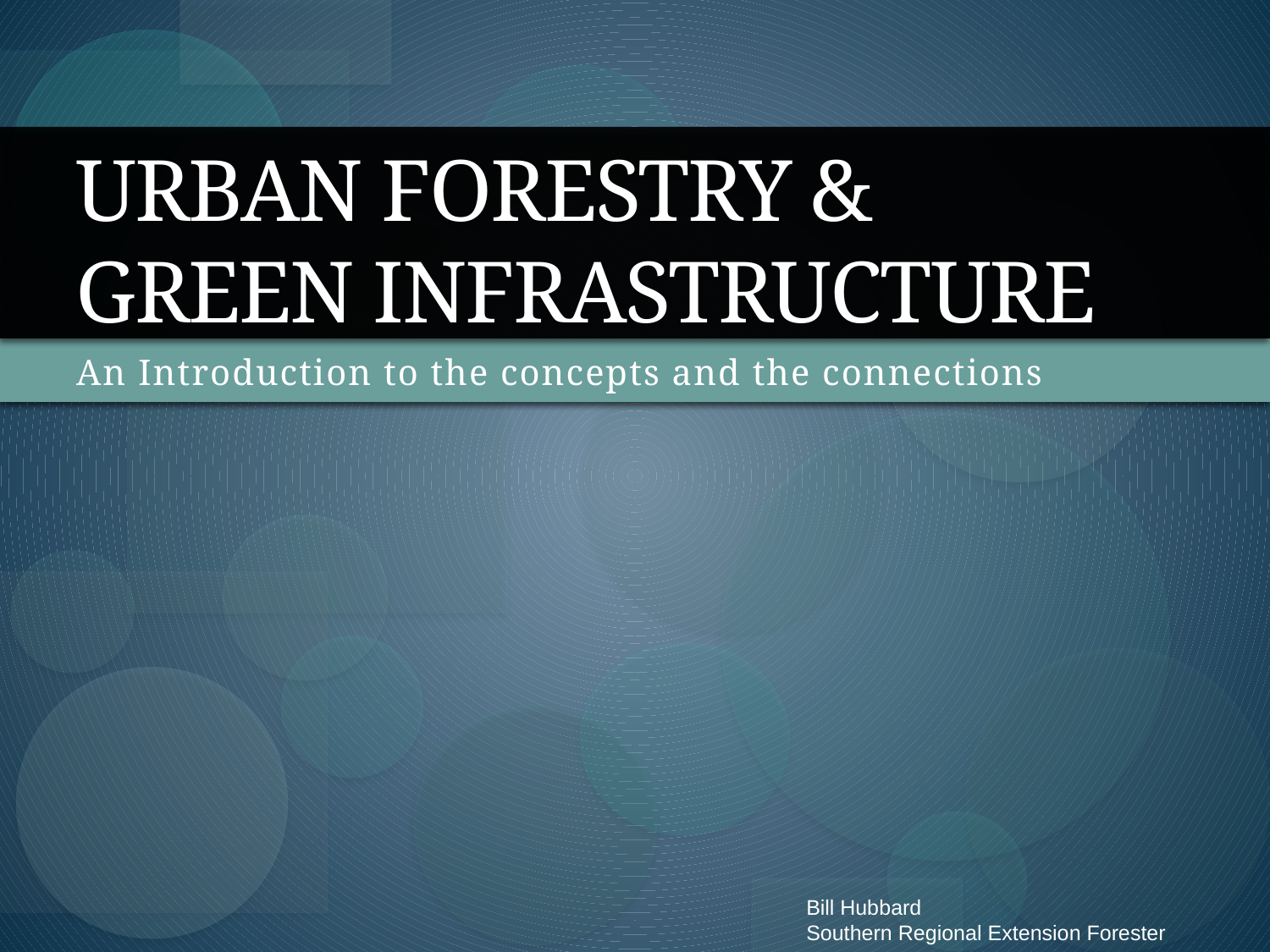

# Urban forestry & Green Infrastructure
An Introduction to the concepts and the connections
Bill Hubbard
Southern Regional Extension Forester